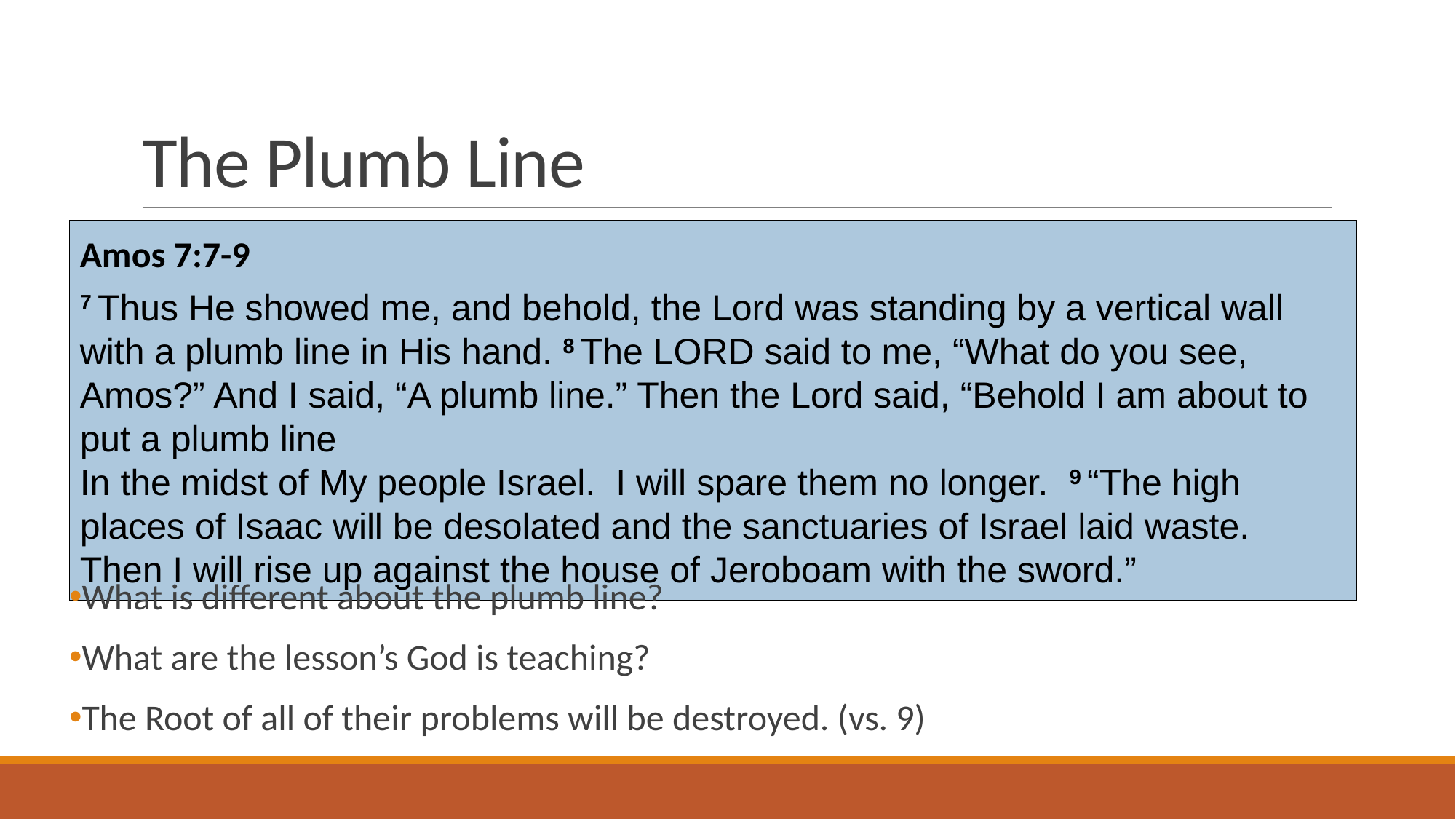

# The Plumb Line
Amos 7:7-9
7 Thus He showed me, and behold, the Lord was standing by a vertical wall with a plumb line in His hand. 8 The Lord said to me, “What do you see, Amos?” And I said, “A plumb line.” Then the Lord said, “Behold I am about to put a plumb line
In the midst of My people Israel.  I will spare them no longer.  9 “The high places of Isaac will be desolated and the sanctuaries of Israel laid waste.  Then I will rise up against the house of Jeroboam with the sword.”
What is different about the plumb line?
What are the lesson’s God is teaching?
The Root of all of their problems will be destroyed. (vs. 9)